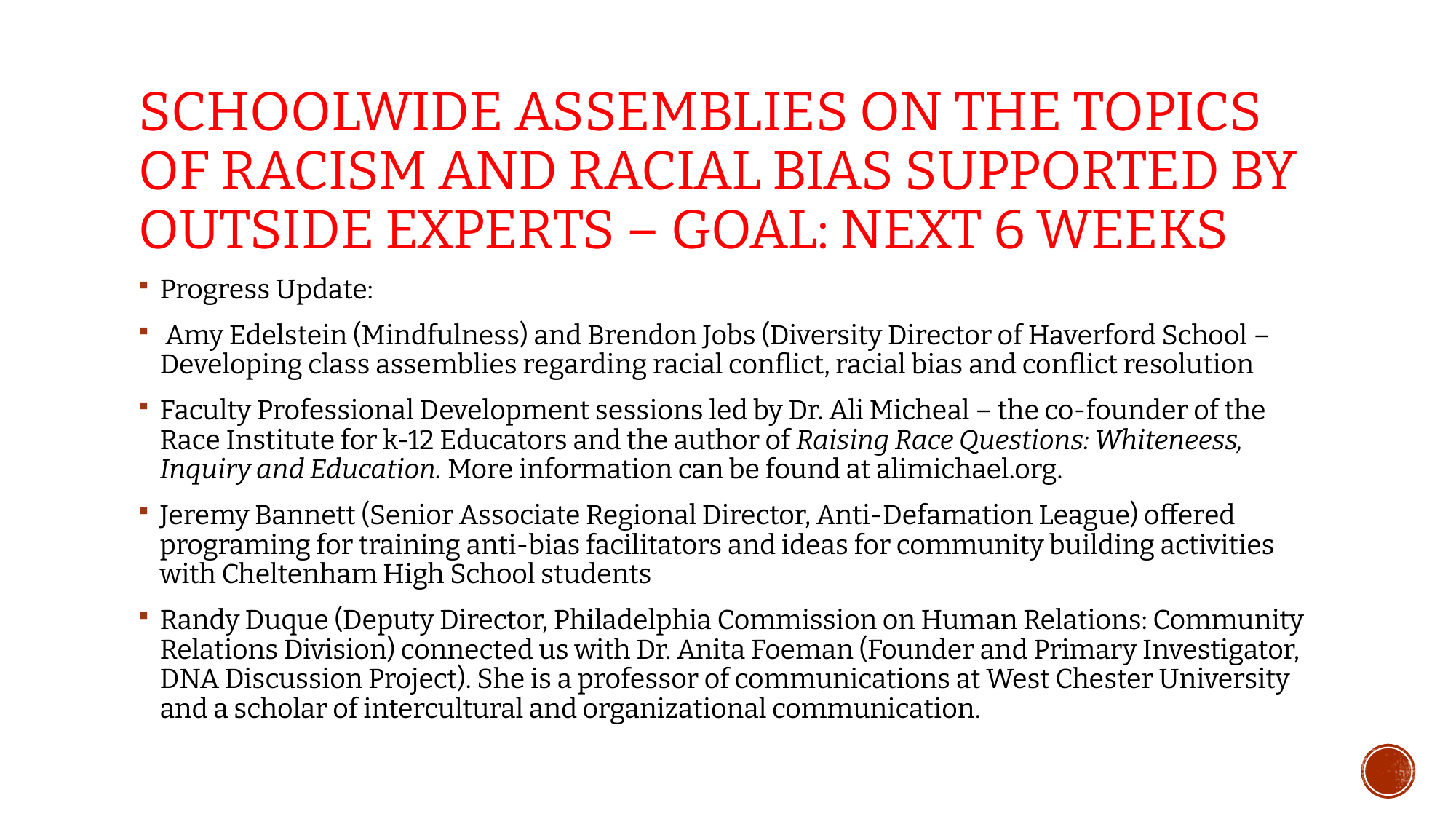

# Schoolwide assemblies on the topics of racism and racial bias supported by outside experts – Goal: next 6 weeks
Progress Update:
 Amy Edelstein (Mindfulness) and Brendon Jobs (Diversity Director of Haverford School – Developing class assemblies regarding racial conflict, racial bias and conflict resolution
Faculty Professional Development sessions led by Dr. Ali Micheal – the co-founder of the Race Institute for k-12 Educators and the author of Raising Race Questions: Whiteneess, Inquiry and Education. More information can be found at alimichael.org.
Jeremy Bannett (Senior Associate Regional Director, Anti-Defamation League) offered programing for training anti-bias facilitators and ideas for community building activities with Cheltenham High School students
Randy Duque (Deputy Director, Philadelphia Commission on Human Relations: Community Relations Division) connected us with Dr. Anita Foeman (Founder and Primary Investigator, DNA Discussion Project). She is a professor of communications at West Chester University and a scholar of intercultural and organizational communication.